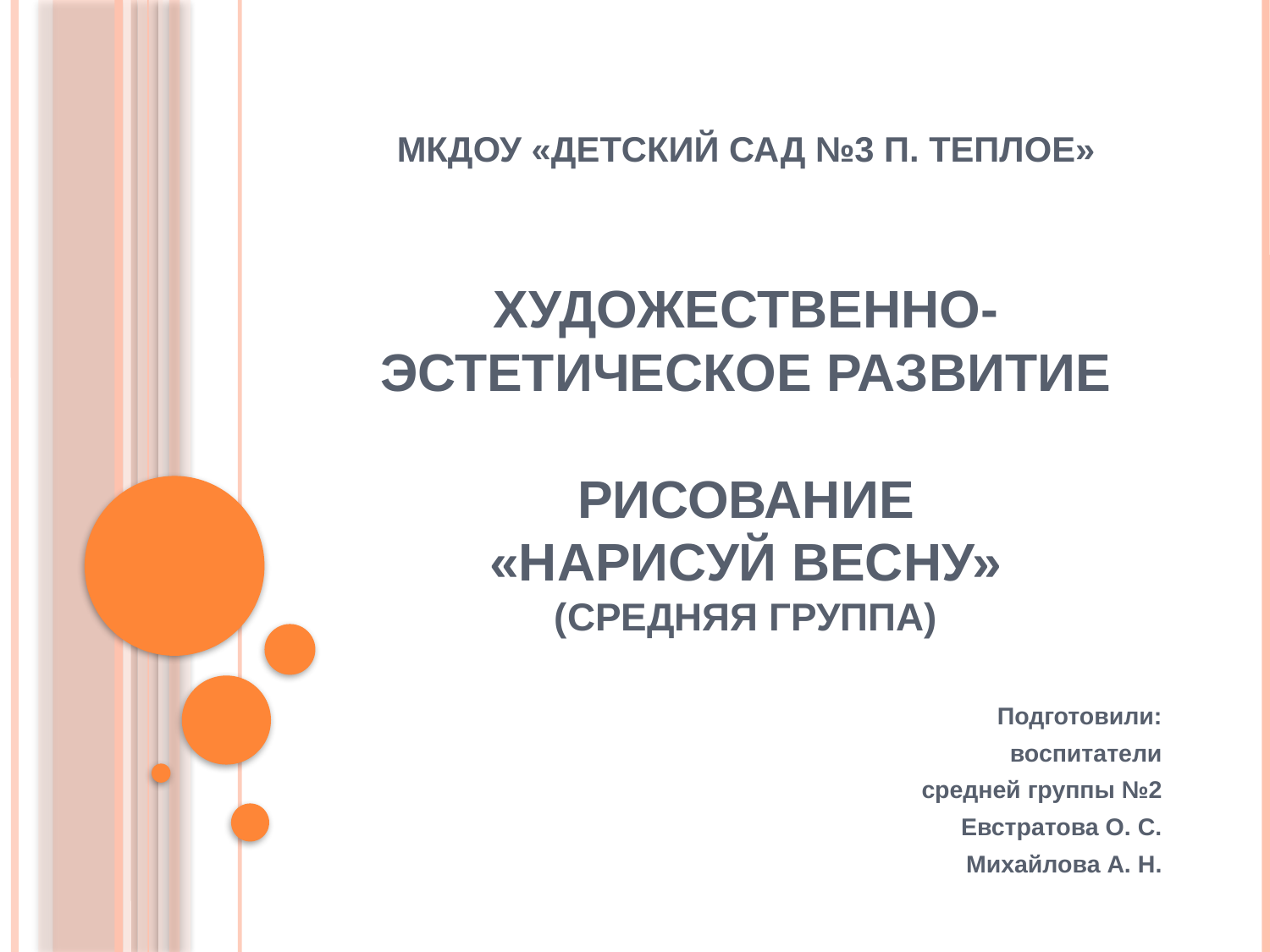

# МКДОУ «Детский сад №3 п. Теплое» Художественно-эстетическое развитие Рисование «Нарисуй весну» (средняя группа)
Подготовили:
воспитатели
средней группы №2
Евстратова О. С.
Михайлова А. Н.